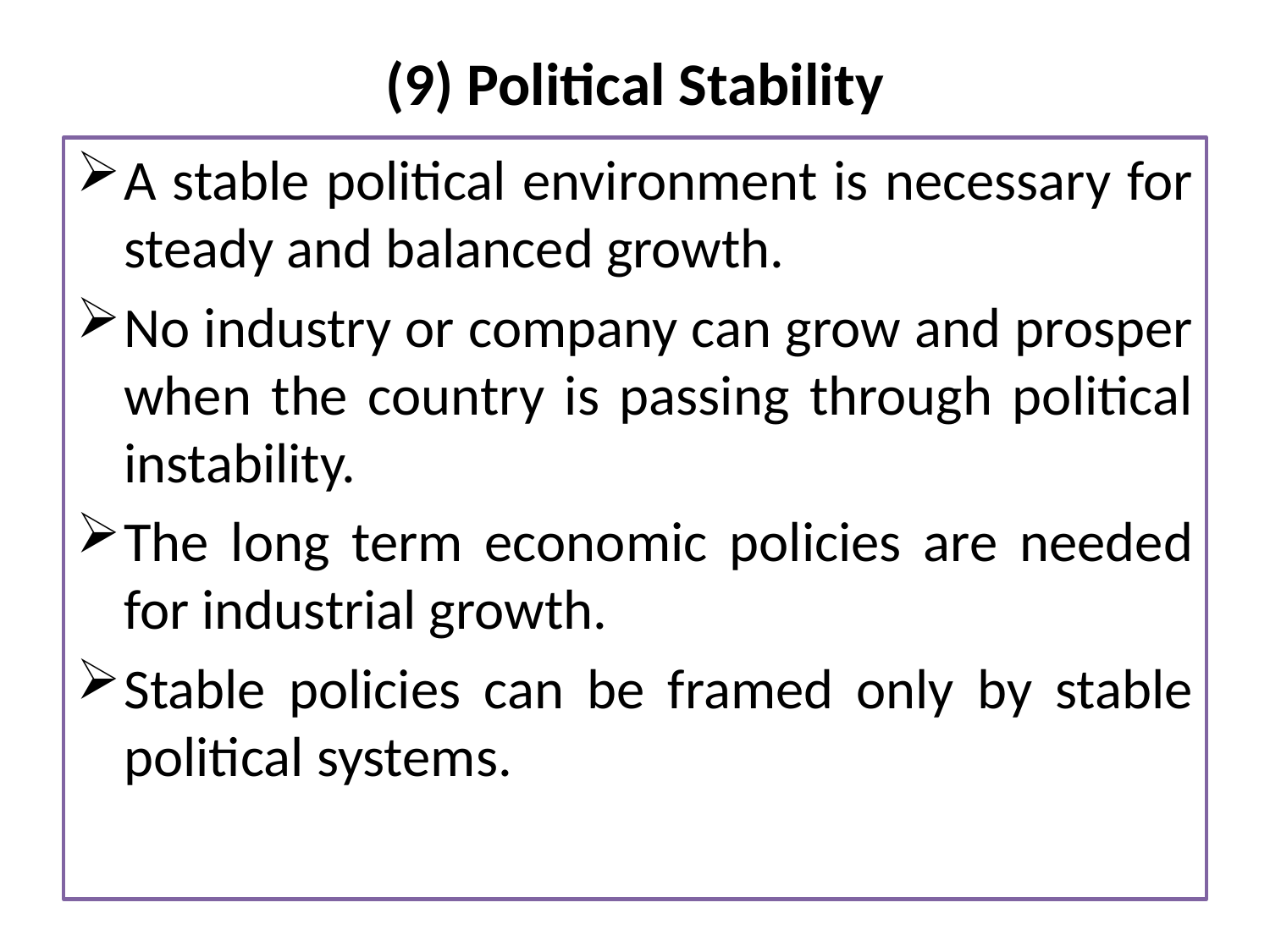

# (9) Political Stability
A stable political environment is necessary for steady and balanced growth.
No industry or company can grow and prosper when the country is passing through political instability.
The long term economic policies are needed for industrial growth.
Stable policies can be framed only by stable political systems.